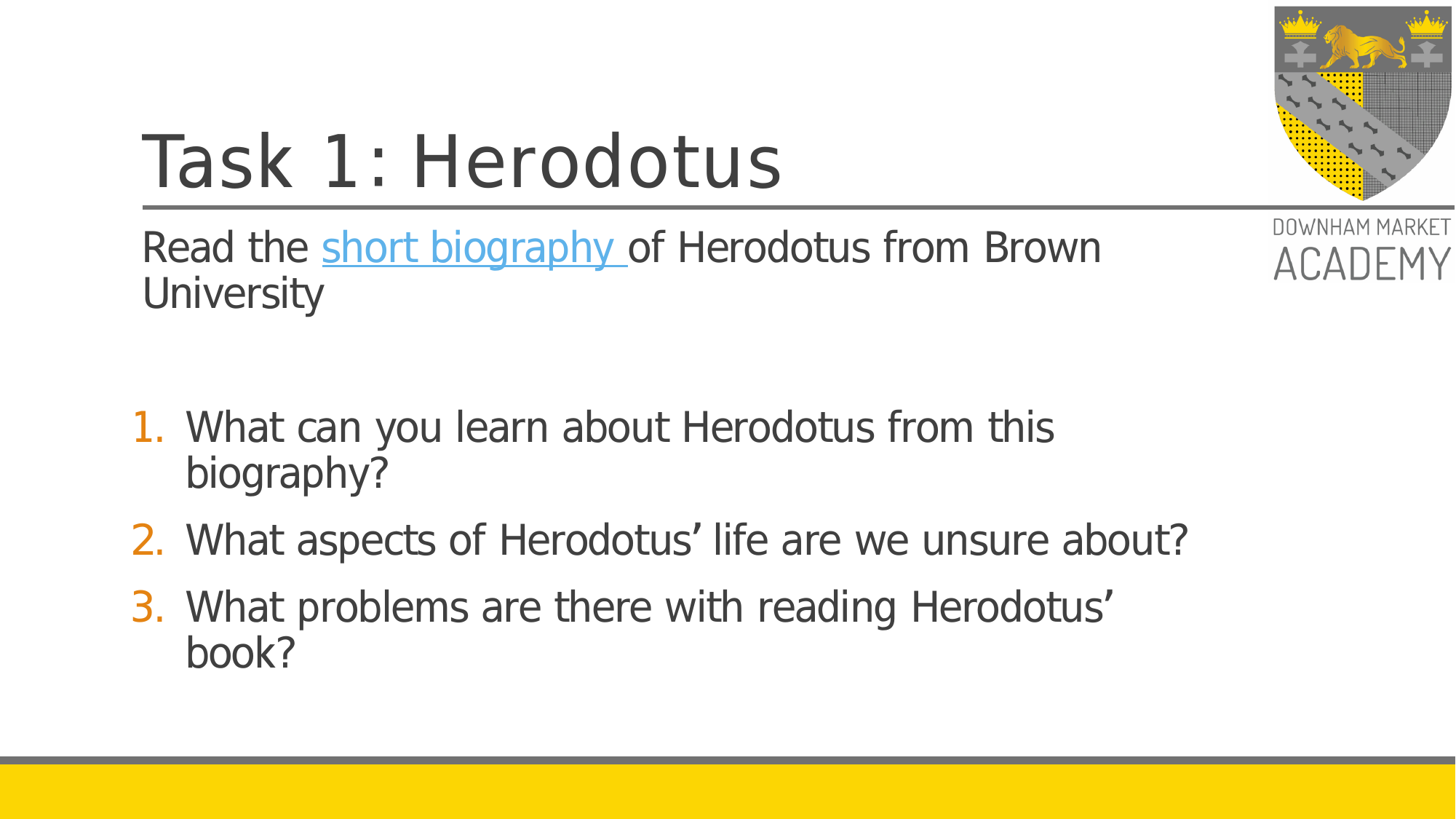

# Task 1: Herodotus
Read the short biography of Herodotus from Brown University

What can you learn about Herodotus from this biography?
What aspects of Herodotus’ life are we unsure about?
What problems are there with reading Herodotus’ book?